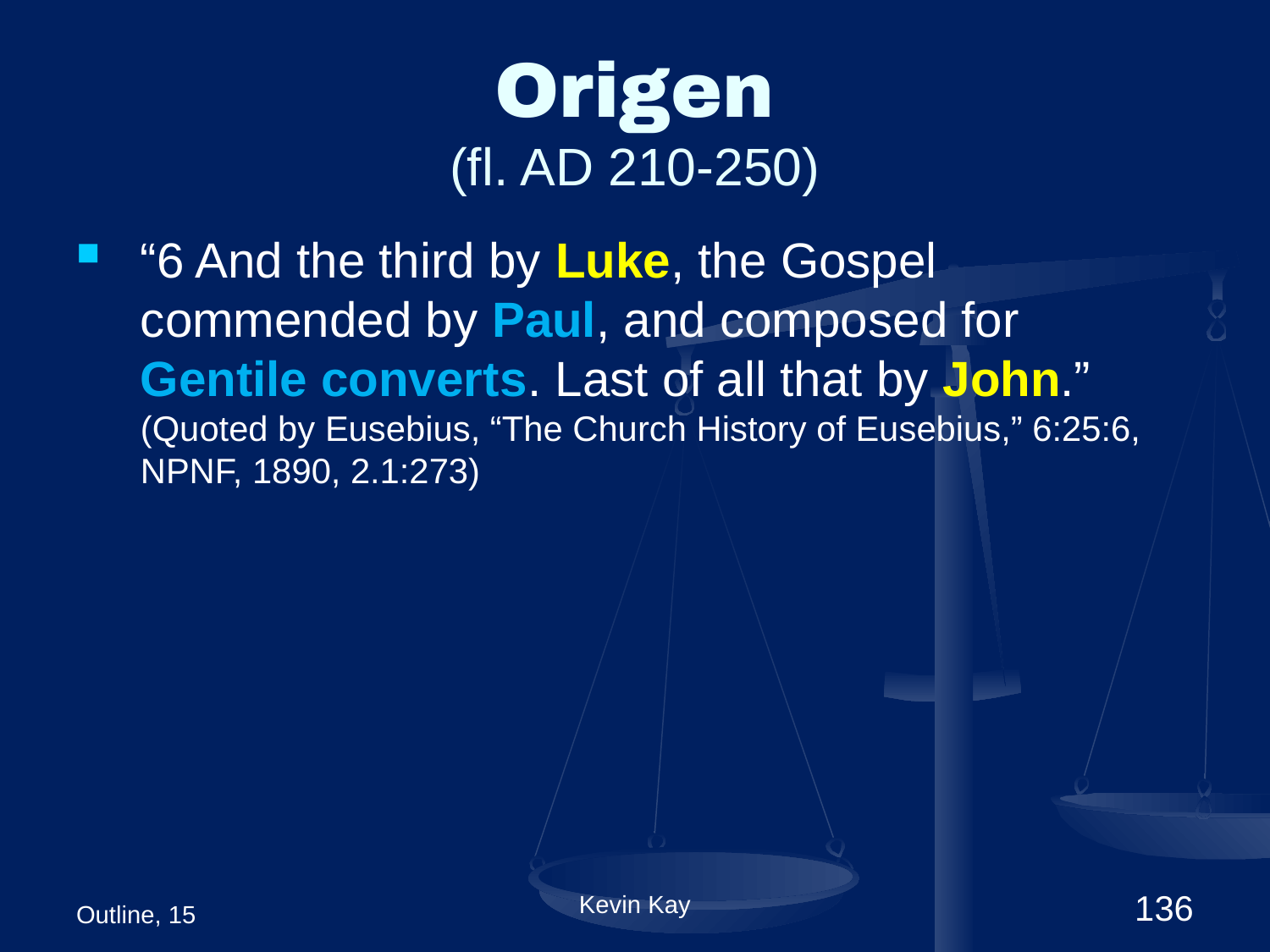

# Origen (fl. AD 210-250)
“6 And the third by Luke, the Gospel commended by Paul, and composed for Gentile converts. Last of all that by John.”  (Quoted by Eusebius, “The Church History of Eusebius,” 6:25:6, NPNF, 1890, 2.1:273)
Outline, 15
Kevin Kay
136